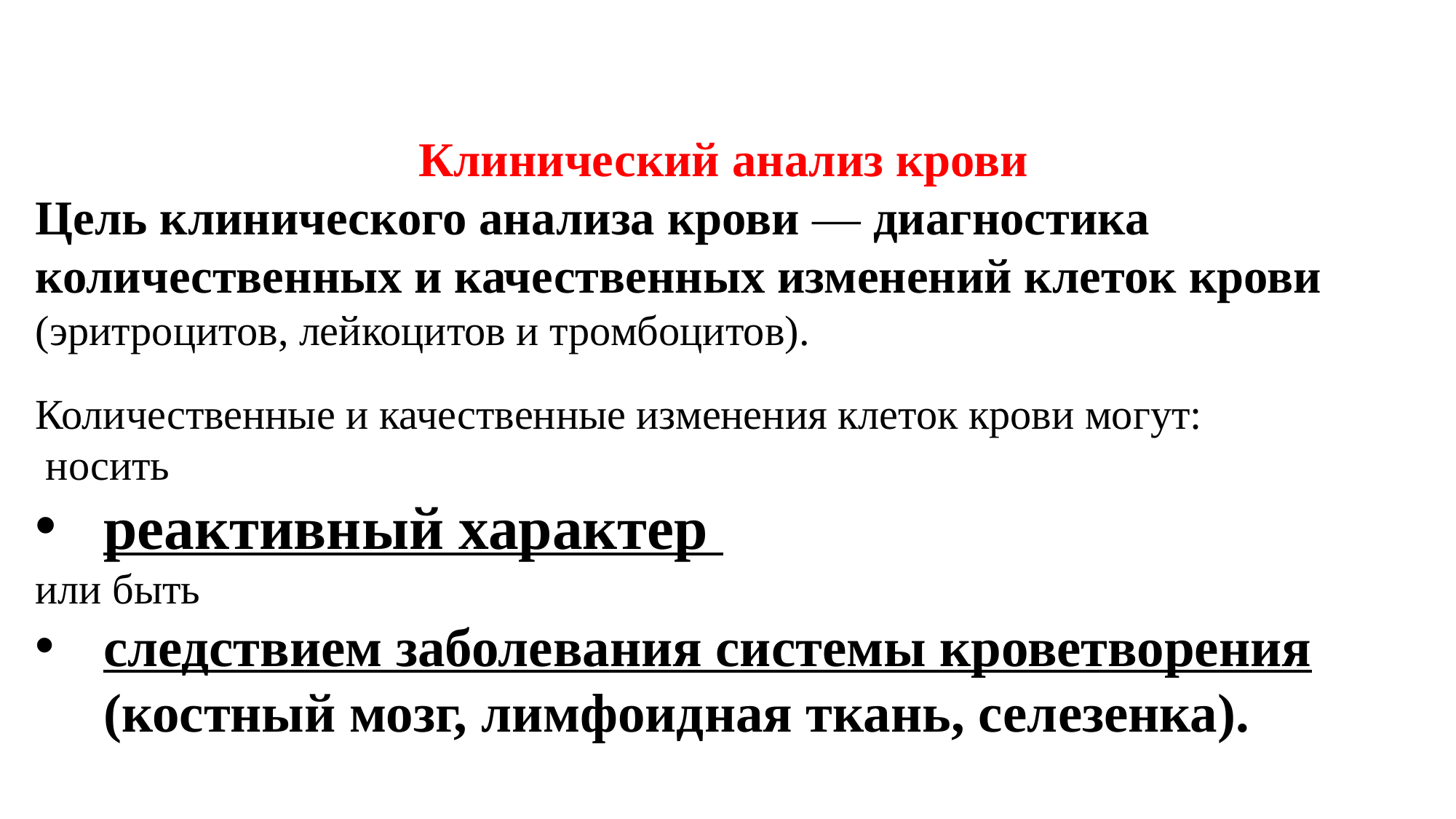

Клинический анализ крови
Цель клинического анализа крови — диагностика количественных и качественных изменений клеток крови (эритроцитов, лейкоцитов и тромбоцитов).

Количественные и качественные изменения клеток крови могут:
 носить
реактивный характер
или быть
следствием заболевания системы кроветворения (костный мозг, лимфоидная ткань, селезенка).